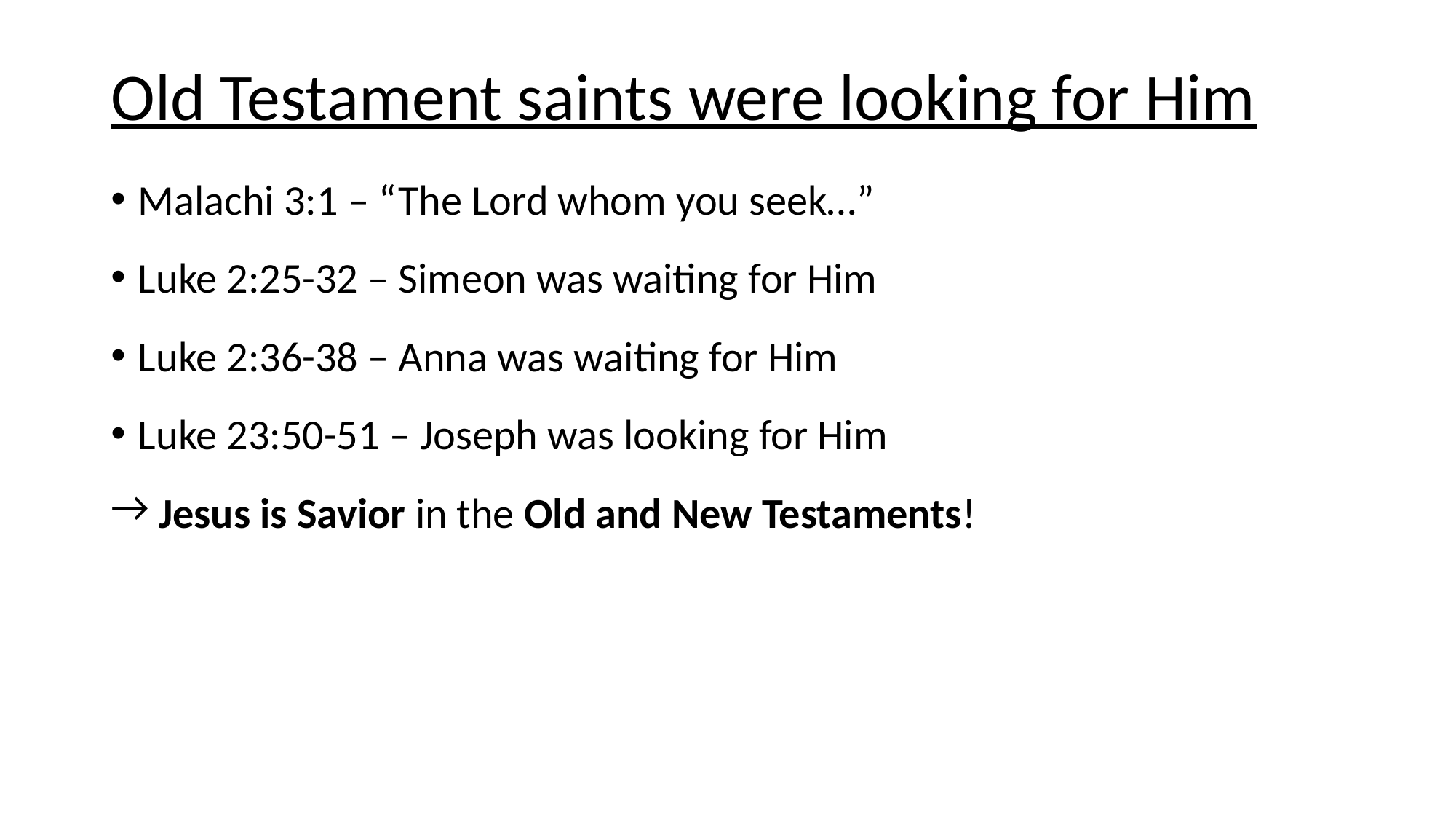

# Old Testament saints were looking for Him
Malachi 3:1 – “The Lord whom you seek…”
Luke 2:25-32 – Simeon was waiting for Him
Luke 2:36-38 – Anna was waiting for Him
Luke 23:50-51 – Joseph was looking for Him
 Jesus is Savior in the Old and New Testaments!